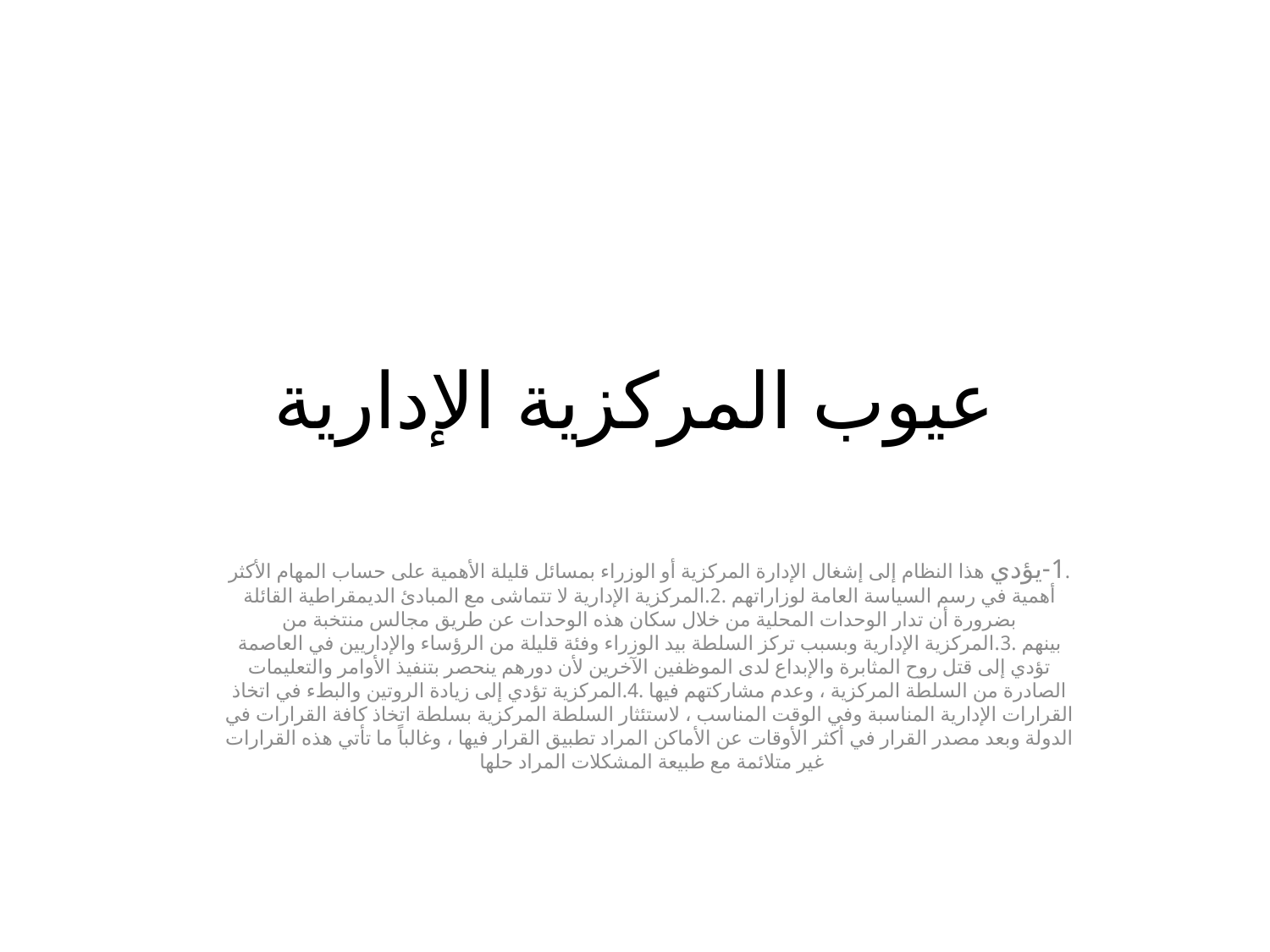

# عيوب المركزية الإدارية
.1-يؤدي هذا النظام إلى إشغال الإدارة المركزية أو الوزراء بمسائل قليلة الأهمية على حساب المهام الأكثر أهمية في رسم السياسة العامة لوزاراتهم .2.المركزية الإدارية لا تتماشى مع المبادئ الديمقراطية القائلة بضرورة أن تدار الوحدات المحلية من خلال سكان هذه الوحدات عن طريق مجالس منتخبة من بينهم .3.المركزية الإدارية وبسبب تركز السلطة بيد الوزراء وفئة قليلة من الرؤساء والإداريين في العاصمة تؤدي إلى قتل روح المثابرة والإبداع لدى الموظفين الآخرين لأن دورهم ينحصر بتنفيذ الأوامر والتعليمات الصادرة من السلطة المركزية ، وعدم مشاركتهم فيها .4.المركزية تؤدي إلى زيادة الروتين والبطء في اتخاذ القرارات الإدارية المناسبة وفي الوقت المناسب ، لاستئثار السلطة المركزية بسلطة اتخاذ كافة القرارات في الدولة وبعد مصدر القرار في أكثر الأوقات عن الأماكن المراد تطبيق القرار فيها ، وغالباً ما تأتي هذه القرارات غير متلائمة مع طبيعة المشكلات المراد حلها